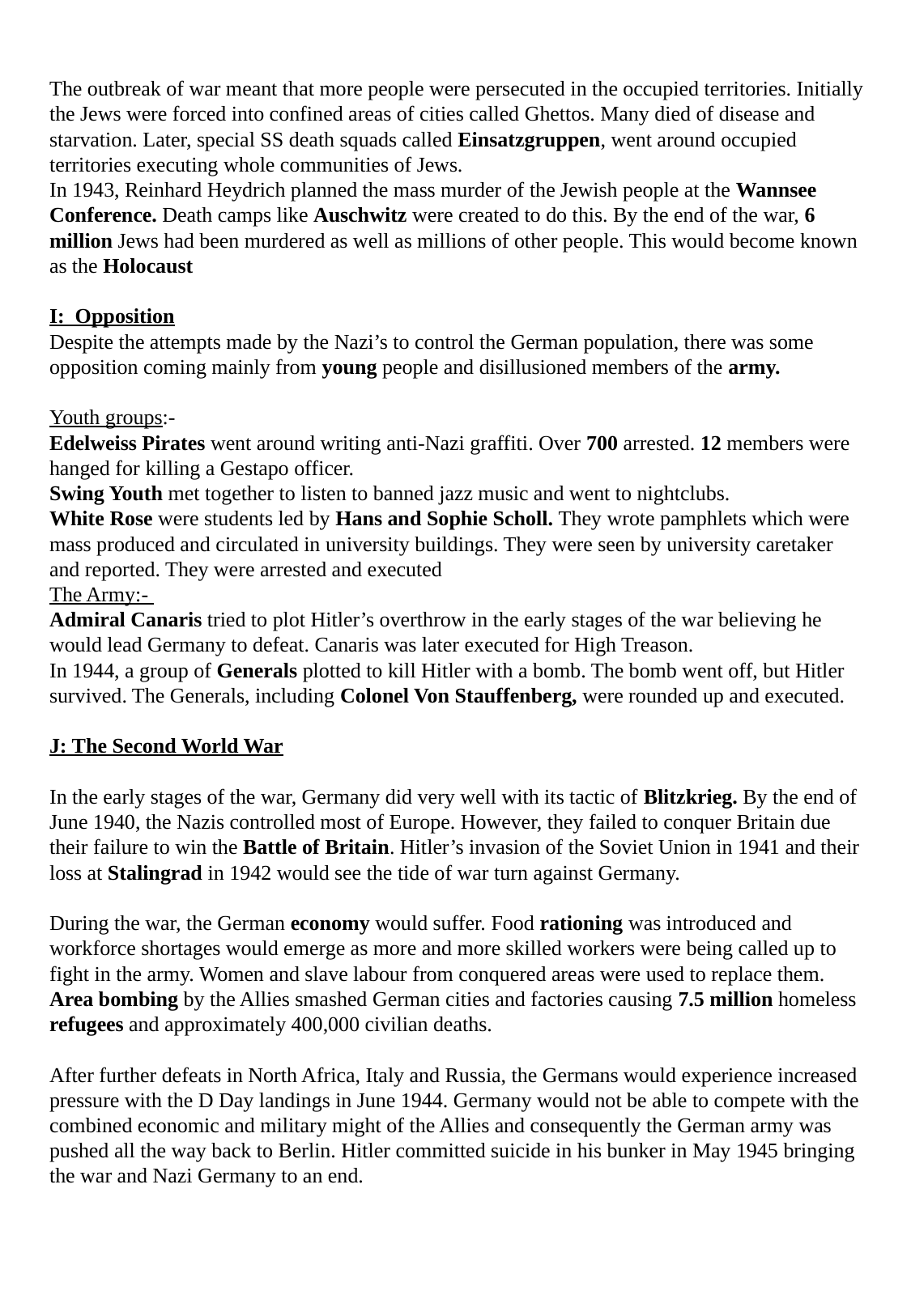

The outbreak of war meant that more people were persecuted in the occupied territories. Initially the Jews were forced into confined areas of cities called Ghettos. Many died of disease and starvation. Later, special SS death squads called Einsatzgruppen, went around occupied territories executing whole communities of Jews.
In 1943, Reinhard Heydrich planned the mass murder of the Jewish people at the Wannsee Conference. Death camps like Auschwitz were created to do this. By the end of the war, 6 million Jews had been murdered as well as millions of other people. This would become known as the Holocaust

I:  Opposition
Despite the attempts made by the Nazi’s to control the German population, there was some opposition coming mainly from young people and disillusioned members of the army.

Youth groups:-
Edelweiss Pirates went around writing anti-Nazi graffiti. Over 700 arrested. 12 members were hanged for killing a Gestapo officer.
Swing Youth met together to listen to banned jazz music and went to nightclubs.
White Rose were students led by Hans and Sophie Scholl. They wrote pamphlets which were mass produced and circulated in university buildings. They were seen by university caretaker and reported. They were arrested and executed
The Army:-
Admiral Canaris tried to plot Hitler’s overthrow in the early stages of the war believing he would lead Germany to defeat. Canaris was later executed for High Treason.
In 1944, a group of Generals plotted to kill Hitler with a bomb. The bomb went off, but Hitler survived. The Generals, including Colonel Von Stauffenberg, were rounded up and executed.

J: The Second World War

In the early stages of the war, Germany did very well with its tactic of Blitzkrieg. By the end of June 1940, the Nazis controlled most of Europe. However, they failed to conquer Britain due their failure to win the Battle of Britain. Hitler’s invasion of the Soviet Union in 1941 and their loss at Stalingrad in 1942 would see the tide of war turn against Germany.

During the war, the German economy would suffer. Food rationing was introduced and workforce shortages would emerge as more and more skilled workers were being called up to fight in the army. Women and slave labour from conquered areas were used to replace them. Area bombing by the Allies smashed German cities and factories causing 7.5 million homeless refugees and approximately 400,000 civilian deaths.

After further defeats in North Africa, Italy and Russia, the Germans would experience increased pressure with the D Day landings in June 1944. Germany would not be able to compete with the combined economic and military might of the Allies and consequently the German army was pushed all the way back to Berlin. Hitler committed suicide in his bunker in May 1945 bringing the war and Nazi Germany to an end.